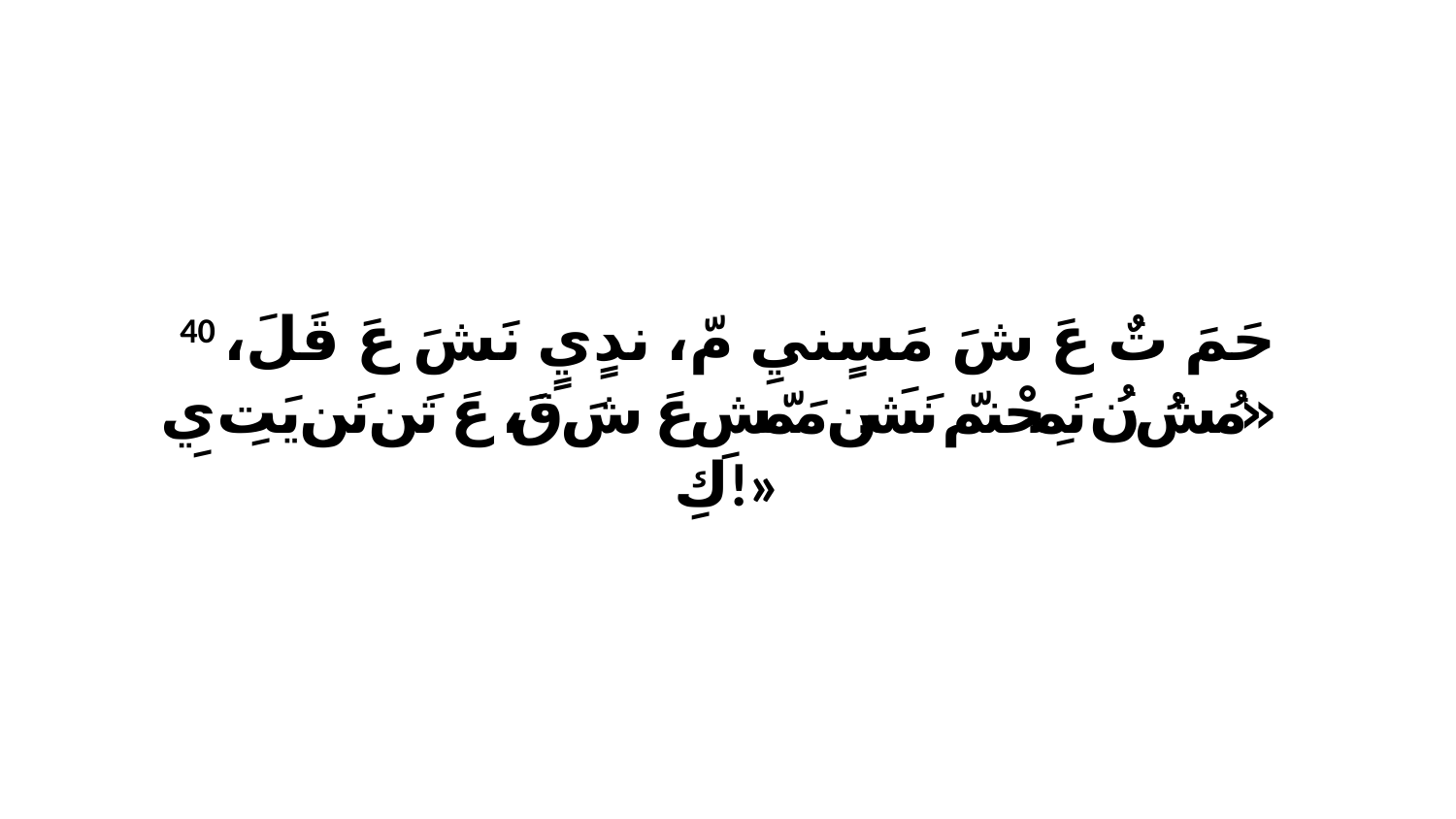

40 حَمَ تٌ عَ شَ مَسٍنيِ مّ، ندٍيٍ نَشَ عَ قَلَ، «مُشُ نُ نَمِحْنمّ نَشَن مَمّشِ عَ شَ قَ، عَ تَن نَن يَتِ يِ كِ!»